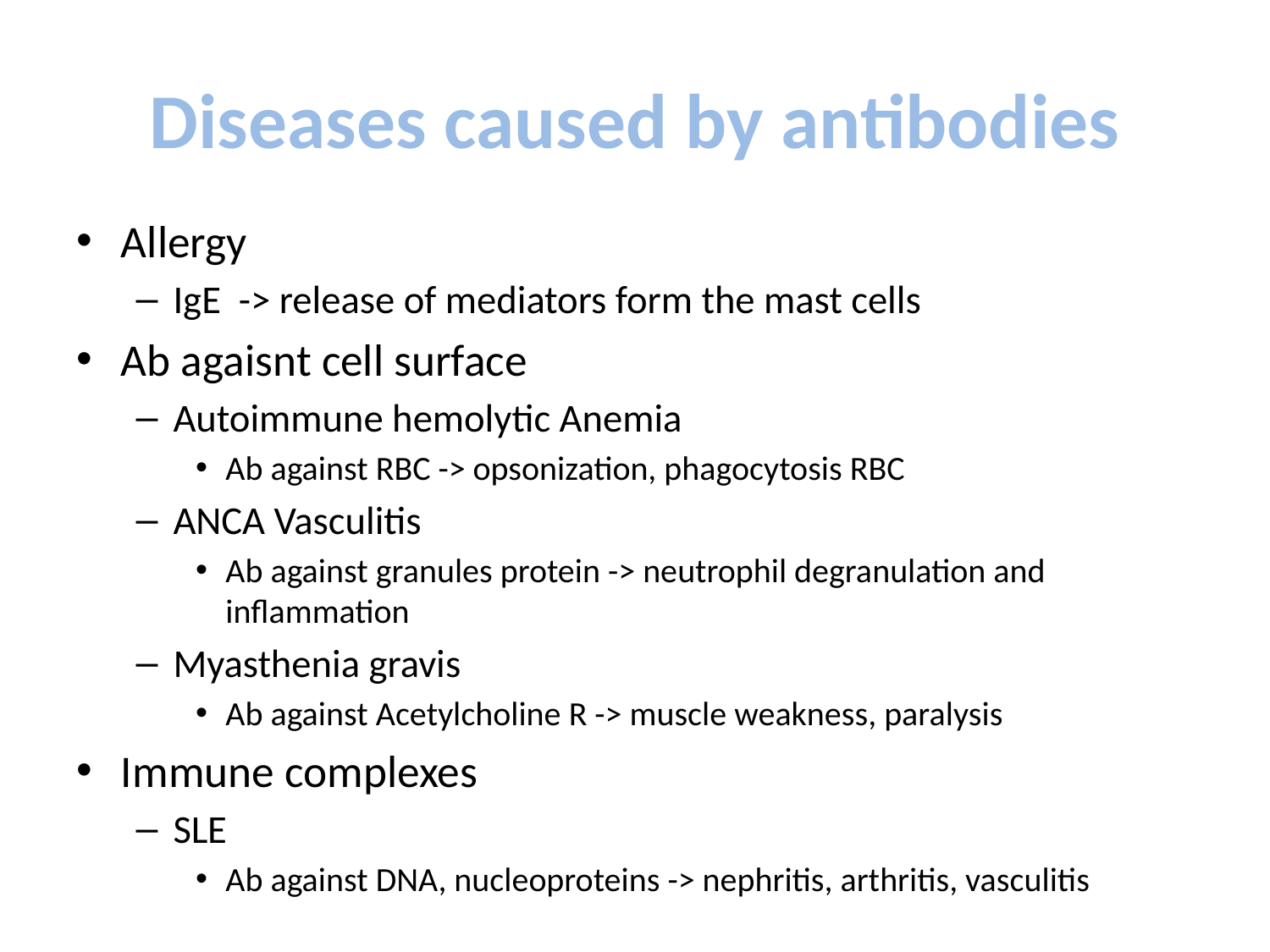

# Diseases caused by antibodies
Allergy
IgE  -> release of mediators form the mast cells
Ab agaisnt cell surface
Autoimmune hemolytic Anemia
Ab against RBC -> opsonization, phagocytosis RBC
ANCA Vasculitis
Ab against granules protein -> neutrophil degranulation and inflammation
Myasthenia gravis
Ab against Acetylcholine R -> muscle weakness, paralysis
Immune complexes
SLE
Ab against DNA, nucleoproteins -> nephritis, arthritis, vasculitis